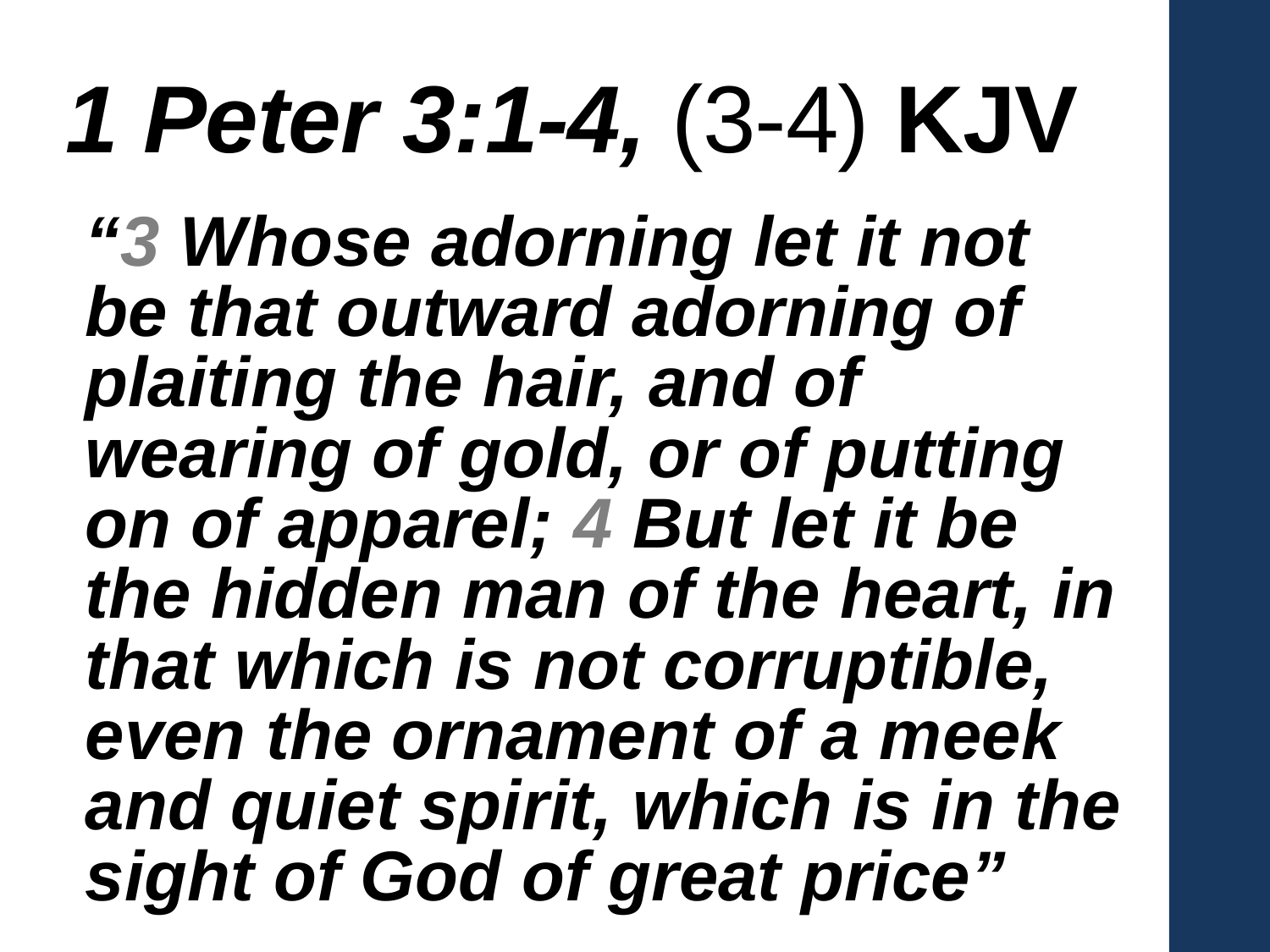

# 1 Peter 3:1-4, (3-4) KJV
“3 Whose adorning let it not be that outward adorning of plaiting the hair, and of wearing of gold, or of putting on of apparel; 4 But let it be the hidden man of the heart, in that which is not corruptible, even the ornament of a meek and quiet spirit, which is in the sight of God of great price”